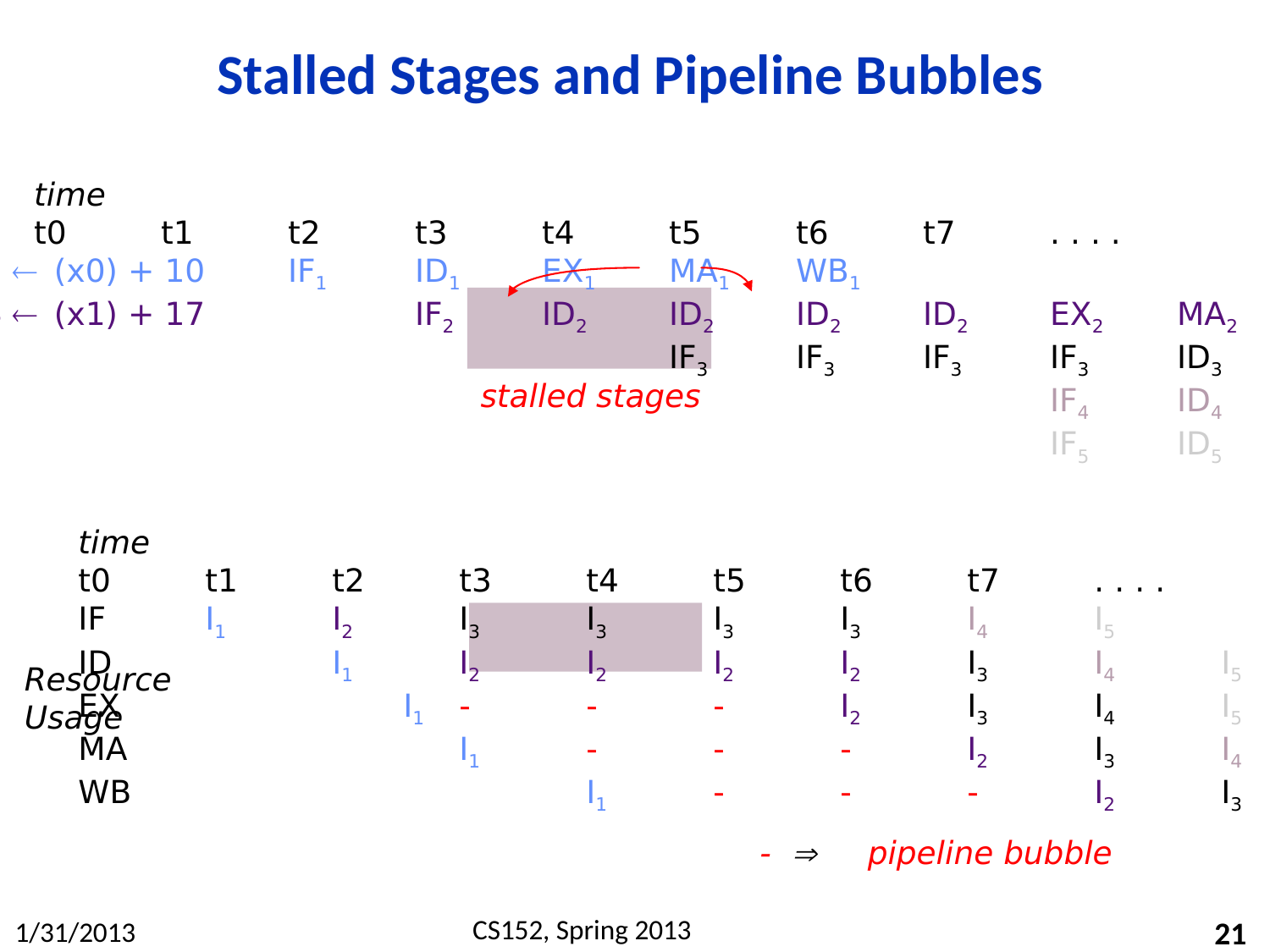

# Stalled Stages and Pipeline Bubbles

	time
	t0	t1	t2	t3	t4	t5	t6	t7	. . . .
(I1) x1 ← (x0) + 10	IF1	ID1	EX1	MA1	WB1
(I2) x4 ← (x1) + 17		IF2	ID2	ID2	ID2	ID2	EX2	MA2	WB2
(I3)						IF3	IF3	IF3	IF3	ID3	EX3	MA3	WB3
(I4)		          	      		  				IF4	ID4	EX4	MA4	WB4
(I5)		          	           						IF5	ID5	EX5	MA5	WB5

stalled stages
time
t0	t1	t2	t3	t4	t5	t6	t7	. . . .
IF	I1	I2	I3	I3	I3	I3	I4	I5
ID		I1	I2	I2	I2	I2	I3	I4	I5
EX		       I1	-	-	-	I2	I3	I4	I5
MA      			I1	-	-	-	I2	I3	I4	I5
WB     				I1	-	-	-	I2	I3	I4	I5

Resource
Usage
-  ⇒     pipeline bubble
21